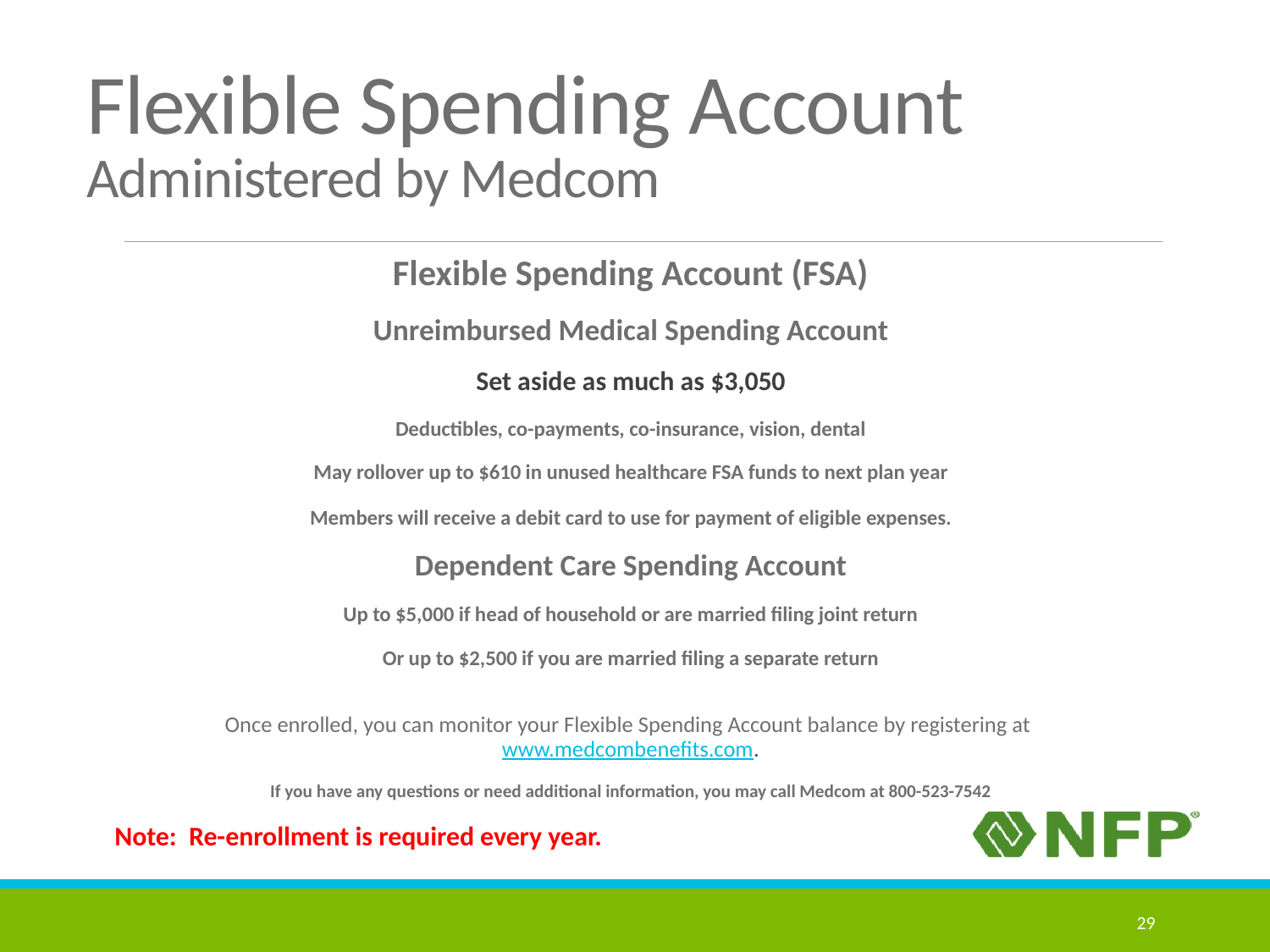

# Flexible Spending Account Administered by Medcom
Flexible Spending Account (FSA)
Unreimbursed Medical Spending Account
Set aside as much as $3,050
Deductibles, co-payments, co-insurance, vision, dental
May rollover up to $610 in unused healthcare FSA funds to next plan year
Members will receive a debit card to use for payment of eligible expenses.
Dependent Care Spending Account
Up to $5,000 if head of household or are married filing joint return
Or up to $2,500 if you are married filing a separate return
Once enrolled, you can monitor your Flexible Spending Account balance by registering at www.medcombenefits.com.
If you have any questions or need additional information, you may call Medcom at 800-523-7542
Note:  Re-enrollment is required every year.

29